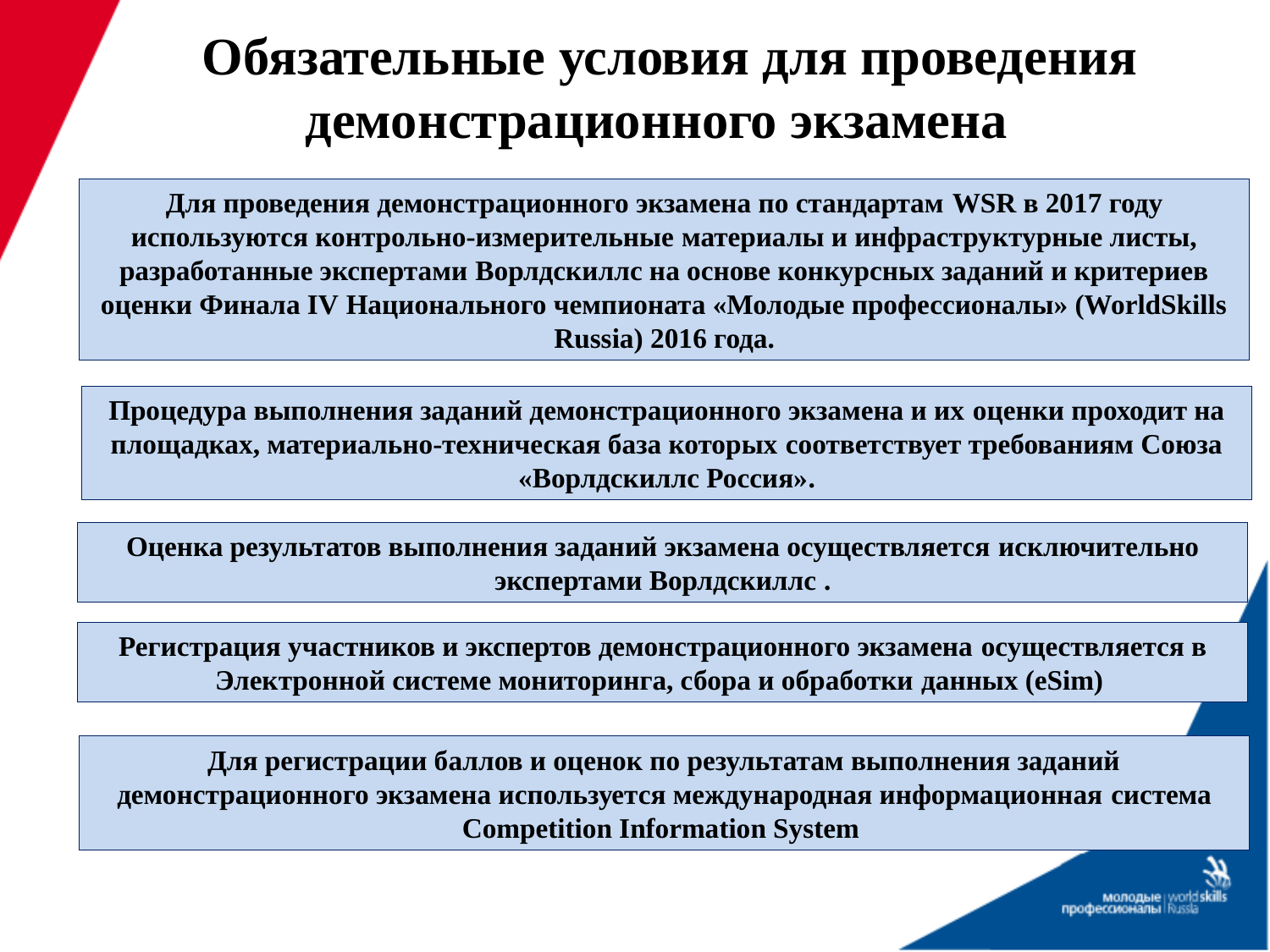

Обязательные условия для проведения демонстрационного экзамена
Для проведения демонстрационного экзамена по стандартам WSR в 2017 году используются контрольно-измерительные материалы и инфраструктурные листы, разработанные экспертами Ворлдскиллс на основе конкурсных заданий и критериев оценки Финала IV Национального чемпионата «Молодые профессионалы» (WorldSkills Russia) 2016 года.
Процедура выполнения заданий демонстрационного экзамена и их оценки проходит на площадках, материально-техническая база которых соответствует требованиям Союза «Ворлдскиллс Россия».
Оценка результатов выполнения заданий экзамена осуществляется исключительно экспертами Ворлдскиллс .
Регистрация участников и экспертов демонстрационного экзамена осуществляется в Электронной системе мониторинга, сбора и обработки данных (eSim)
Для регистрации баллов и оценок по результатам выполнения заданий демонстрационного экзамена используется международная информационная система Competition Information System